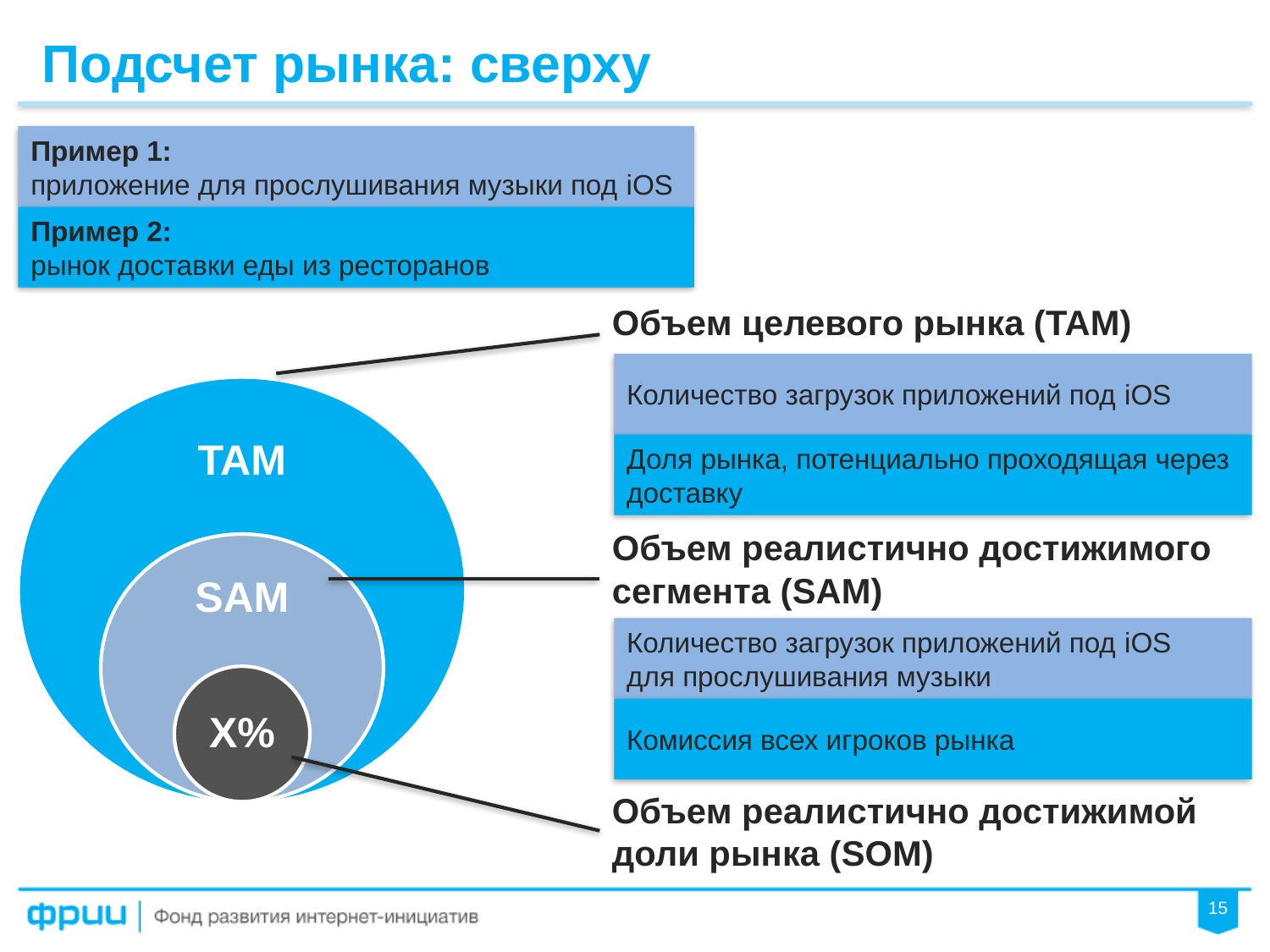

Подсчет рынка: сверху
Пример 1:
приложение для прослушивания музыки под iOS
Пример 2:
рынок доставки еды из ресторанов
Объем целевого рынка (TAM)
Количество загрузок приложений под iOS

TAM

SAM

X%
Доля рынка, потенциально проходящая через доставку
Объем реалистично достижимого сегмента (SAM)
Количество загрузок приложений под iOS
для прослушивания музыки
Комиссия всех игроков рынка
Объем реалистично достижимой доли рынка (SOM)